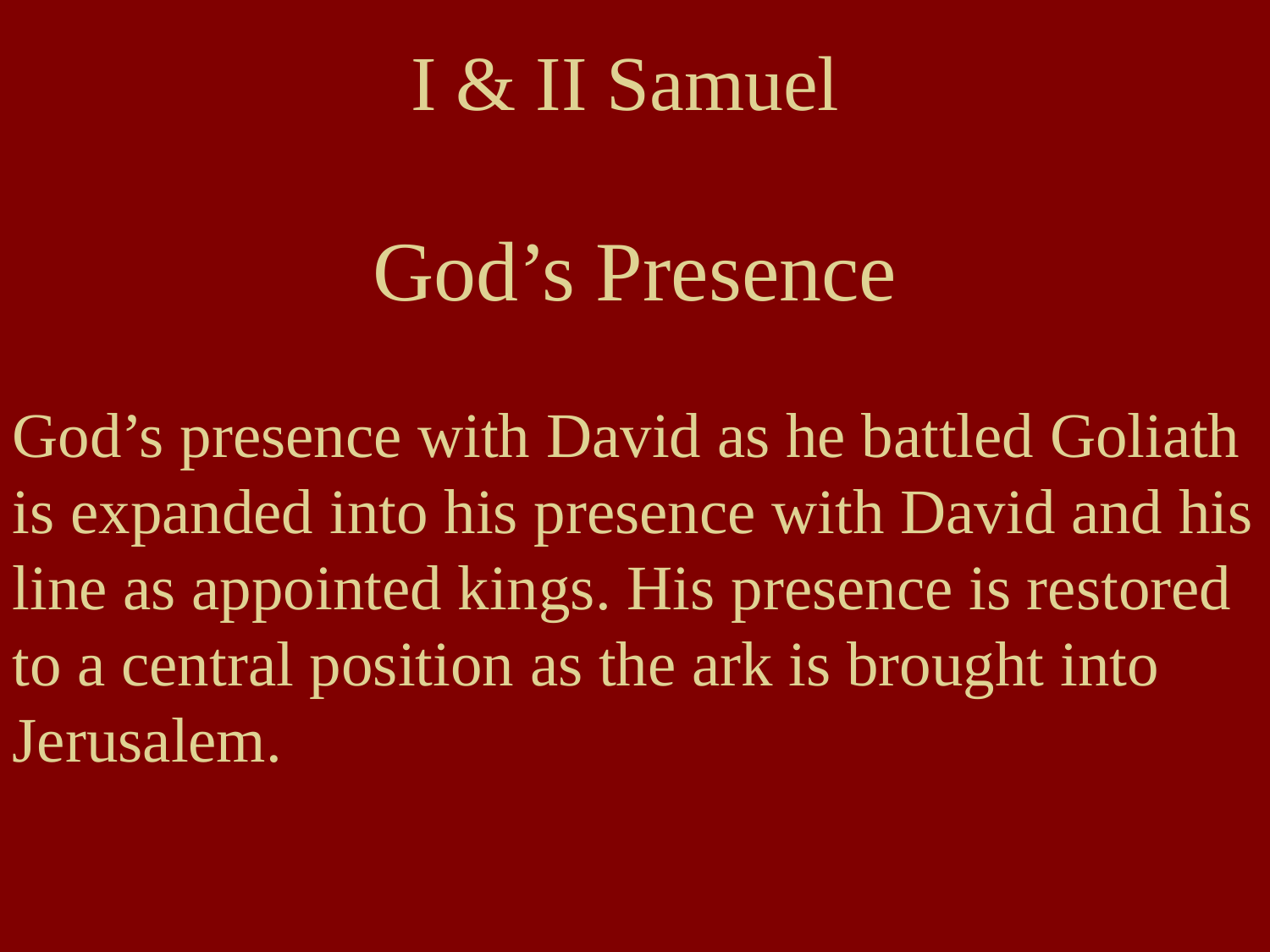

# I & II Samuel

God’s Presence

God’s presence with David as he battled Goliath is expanded into his presence with David and his line as appointed kings. His presence is restored to a central position as the ark is brought into Jerusalem.